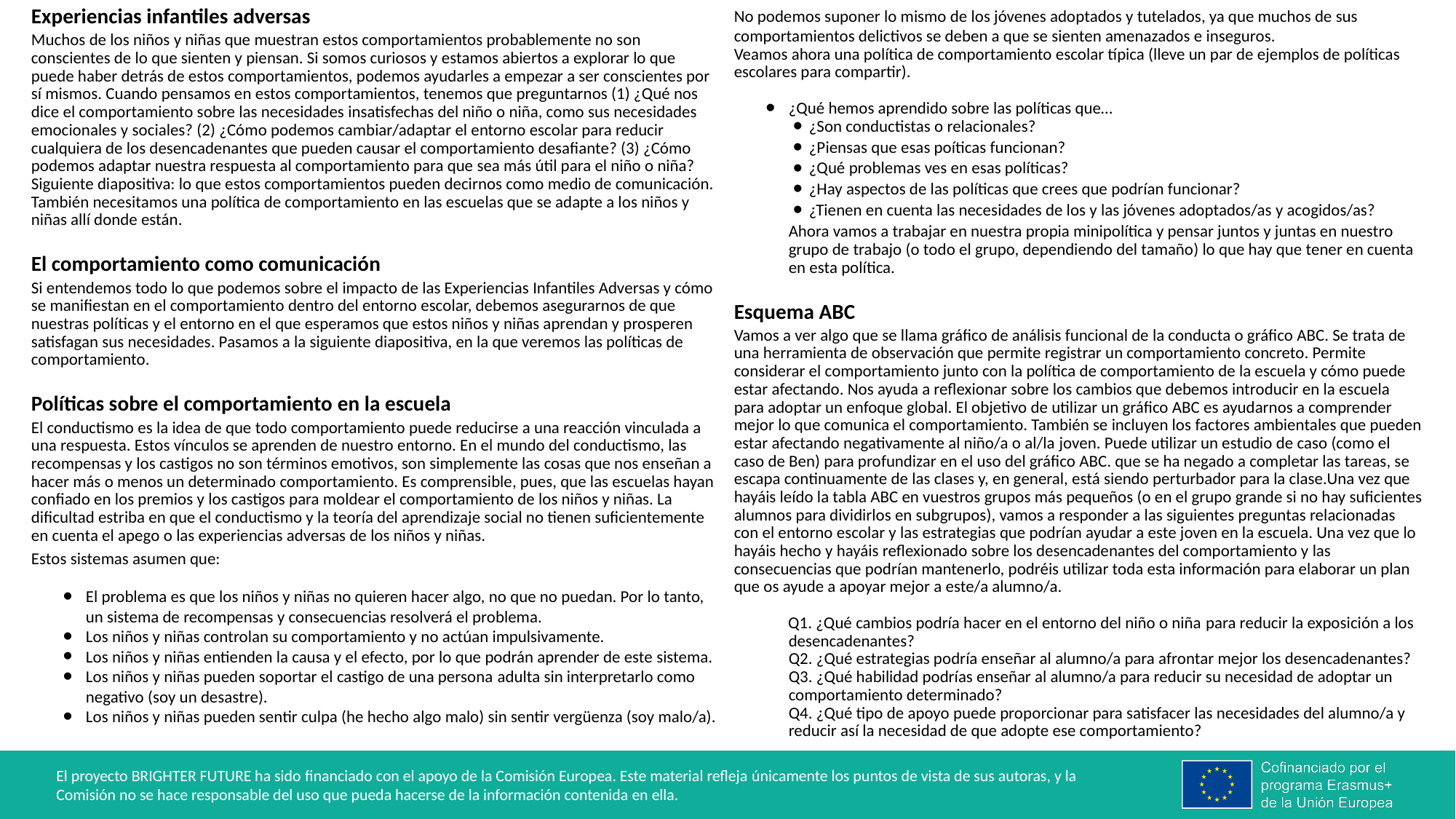

Experiencias infantiles adversas
Muchos de los niños y niñas que muestran estos comportamientos probablemente no son conscientes de lo que sienten y piensan. Si somos curiosos y estamos abiertos a explorar lo que puede haber detrás de estos comportamientos, podemos ayudarles a empezar a ser conscientes por sí mismos. Cuando pensamos en estos comportamientos, tenemos que preguntarnos (1) ¿Qué nos dice el comportamiento sobre las necesidades insatisfechas del niño o niña, como sus necesidades emocionales y sociales? (2) ¿Cómo podemos cambiar/adaptar el entorno escolar para reducir cualquiera de los desencadenantes que pueden causar el comportamiento desafiante? (3) ¿Cómo podemos adaptar nuestra respuesta al comportamiento para que sea más útil para el niño o niña?Siguiente diapositiva: lo que estos comportamientos pueden decirnos como medio de comunicación. También necesitamos una política de comportamiento en las escuelas que se adapte a los niños y niñas allí donde están.

El comportamiento como comunicación
Si entendemos todo lo que podemos sobre el impacto de las Experiencias Infantiles Adversas y cómo se manifiestan en el comportamiento dentro del entorno escolar, debemos asegurarnos de que nuestras políticas y el entorno en el que esperamos que estos niños y niñas aprendan y prosperen satisfagan sus necesidades. Pasamos a la siguiente diapositiva, en la que veremos las políticas de comportamiento.

Políticas sobre el comportamiento en la escuela
El conductismo es la idea de que todo comportamiento puede reducirse a una reacción vinculada a una respuesta. Estos vínculos se aprenden de nuestro entorno. En el mundo del conductismo, las recompensas y los castigos no son términos emotivos, son simplemente las cosas que nos enseñan a hacer más o menos un determinado comportamiento. Es comprensible, pues, que las escuelas hayan confiado en los premios y los castigos para moldear el comportamiento de los niños y niñas. La dificultad estriba en que el conductismo y la teoría del aprendizaje social no tienen suficientemente en cuenta el apego o las experiencias adversas de los niños y niñas.
Estos sistemas asumen que:
El problema es que los niños y niñas no quieren hacer algo, no que no puedan. Por lo tanto, un sistema de recompensas y consecuencias resolverá el problema.
Los niños y niñas controlan su comportamiento y no actúan impulsivamente.
Los niños y niñas entienden la causa y el efecto, por lo que podrán aprender de este sistema.
Los niños y niñas pueden soportar el castigo de una persona adulta sin interpretarlo como negativo (soy un desastre).
Los niños y niñas pueden sentir culpa (he hecho algo malo) sin sentir vergüenza (soy malo/a).

No podemos suponer lo mismo de los jóvenes adoptados y tutelados, ya que muchos de sus comportamientos delictivos se deben a que se sienten amenazados e inseguros.
Veamos ahora una política de comportamiento escolar típica (lleve un par de ejemplos de políticas escolares para compartir).
¿Qué hemos aprendido sobre las políticas que…
¿Son conductistas o relacionales?
¿Piensas que esas poíticas funcionan?
¿Qué problemas ves en esas políticas?
¿Hay aspectos de las políticas que crees que podrían funcionar?
¿Tienen en cuenta las necesidades de los y las jóvenes adoptados/as y acogidos/as?
Ahora vamos a trabajar en nuestra propia minipolítica y pensar juntos y juntas en nuestro grupo de trabajo (o todo el grupo, dependiendo del tamaño) lo que hay que tener en cuenta en esta política.

Esquema ABC
Vamos a ver algo que se llama gráfico de análisis funcional de la conducta o gráfico ABC. Se trata de una herramienta de observación que permite registrar un comportamiento concreto. Permite considerar el comportamiento junto con la política de comportamiento de la escuela y cómo puede estar afectando. Nos ayuda a reflexionar sobre los cambios que debemos introducir en la escuela para adoptar un enfoque global. El objetivo de utilizar un gráfico ABC es ayudarnos a comprender mejor lo que comunica el comportamiento. También se incluyen los factores ambientales que pueden estar afectando negativamente al niño/a o al/la joven. Puede utilizar un estudio de caso (como el caso de Ben) para profundizar en el uso del gráfico ABC. que se ha negado a completar las tareas, se escapa continuamente de las clases y, en general, está siendo perturbador para la clase.Una vez que hayáis leído la tabla ABC en vuestros grupos más pequeños (o en el grupo grande si no hay suficientes alumnos para dividirlos en subgrupos), vamos a responder a las siguientes preguntas relacionadas con el entorno escolar y las estrategias que podrían ayudar a este joven en la escuela. Una vez que lo hayáis hecho y hayáis reflexionado sobre los desencadenantes del comportamiento y las consecuencias que podrían mantenerlo, podréis utilizar toda esta información para elaborar un plan que os ayude a apoyar mejor a este/a alumno/a.
       Q1. ¿Qué cambios podría hacer en el entorno del niño o niña para reducir la exposición a los desencadenantes?
Q2. ¿Qué estrategias podría enseñar al alumno/a para afrontar mejor los desencadenantes?
Q3. ¿Qué habilidad podrías enseñar al alumno/a para reducir su necesidad de adoptar un comportamiento determinado?
Q4. ¿Qué tipo de apoyo puede proporcionar para satisfacer las necesidades del alumno/a y reducir así la necesidad de que adopte ese comportamiento?